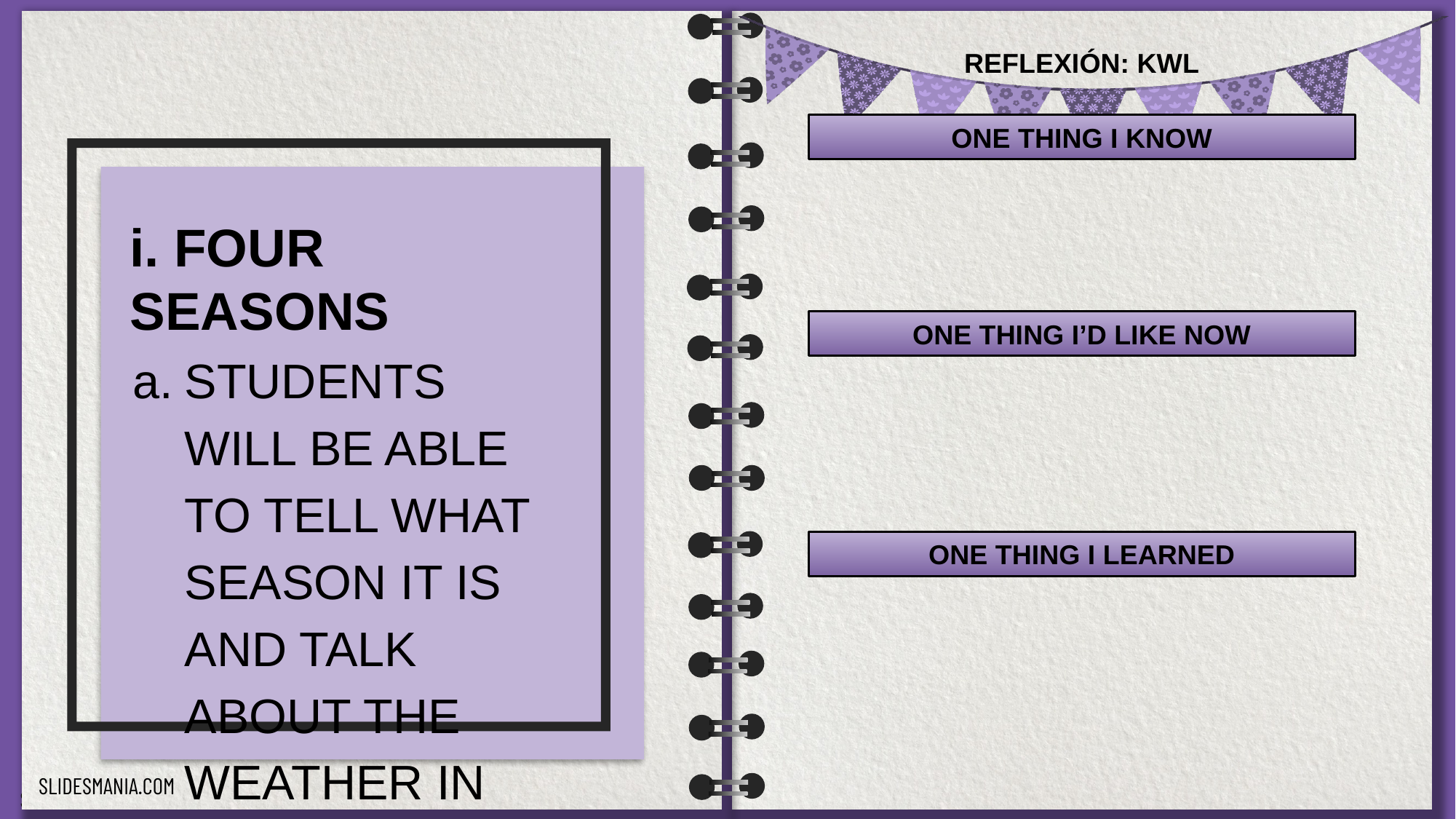

i. FOUR SEASONS
STUDENTS WILL BE ABLE TO TELL WHAT SEASON IT IS AND TALK ABOUT THE WEATHER IN EACH SEASON